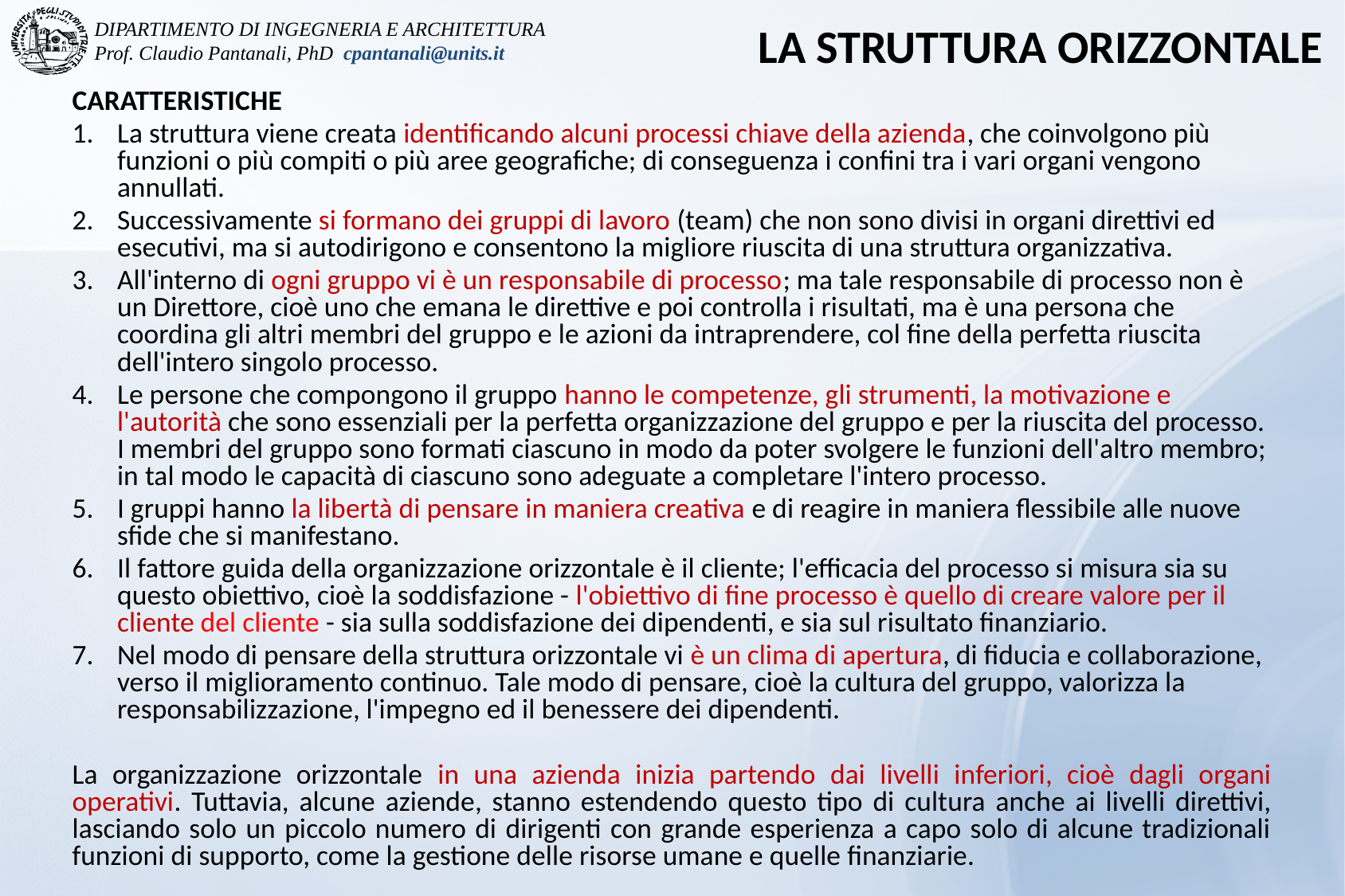

LA STRUTTURA ORIZZONTALE
CARATTERISTICHE
La struttura viene creata identificando alcuni processi chiave della azienda, che coinvolgono più funzioni o più compiti o più aree geografiche; di conseguenza i confini tra i vari organi vengono annullati.
Successivamente si formano dei gruppi di lavoro (team) che non sono divisi in organi direttivi ed esecutivi, ma si autodirigono e consentono la migliore riuscita di una struttura organizzativa.
All'interno di ogni gruppo vi è un responsabile di processo; ma tale responsabile di processo non è un Direttore, cioè uno che emana le direttive e poi controlla i risultati, ma è una persona che coordina gli altri membri del gruppo e le azioni da intraprendere, col fine della perfetta riuscita dell'intero singolo processo.
Le persone che compongono il gruppo hanno le competenze, gli strumenti, la motivazione e l'autorità che sono essenziali per la perfetta organizzazione del gruppo e per la riuscita del processo. I membri del gruppo sono formati ciascuno in modo da poter svolgere le funzioni dell'altro membro; in tal modo le capacità di ciascuno sono adeguate a completare l'intero processo.
I gruppi hanno la libertà di pensare in maniera creativa e di reagire in maniera flessibile alle nuove sfide che si manifestano.
Il fattore guida della organizzazione orizzontale è il cliente; l'efficacia del processo si misura sia su questo obiettivo, cioè la soddisfazione - l'obiettivo di fine processo è quello di creare valore per il cliente del cliente - sia sulla soddisfazione dei dipendenti, e sia sul risultato finanziario.
Nel modo di pensare della struttura orizzontale vi è un clima di apertura, di fiducia e collaborazione, verso il miglioramento continuo. Tale modo di pensare, cioè la cultura del gruppo, valorizza la responsabilizzazione, l'impegno ed il benessere dei dipendenti.

La organizzazione orizzontale in una azienda inizia partendo dai livelli inferiori, cioè dagli organi operativi. Tuttavia, alcune aziende, stanno estendendo questo tipo di cultura anche ai livelli direttivi, lasciando solo un piccolo numero di dirigenti con grande esperienza a capo solo di alcune tradizionali funzioni di supporto, come la gestione delle risorse umane e quelle finanziarie.